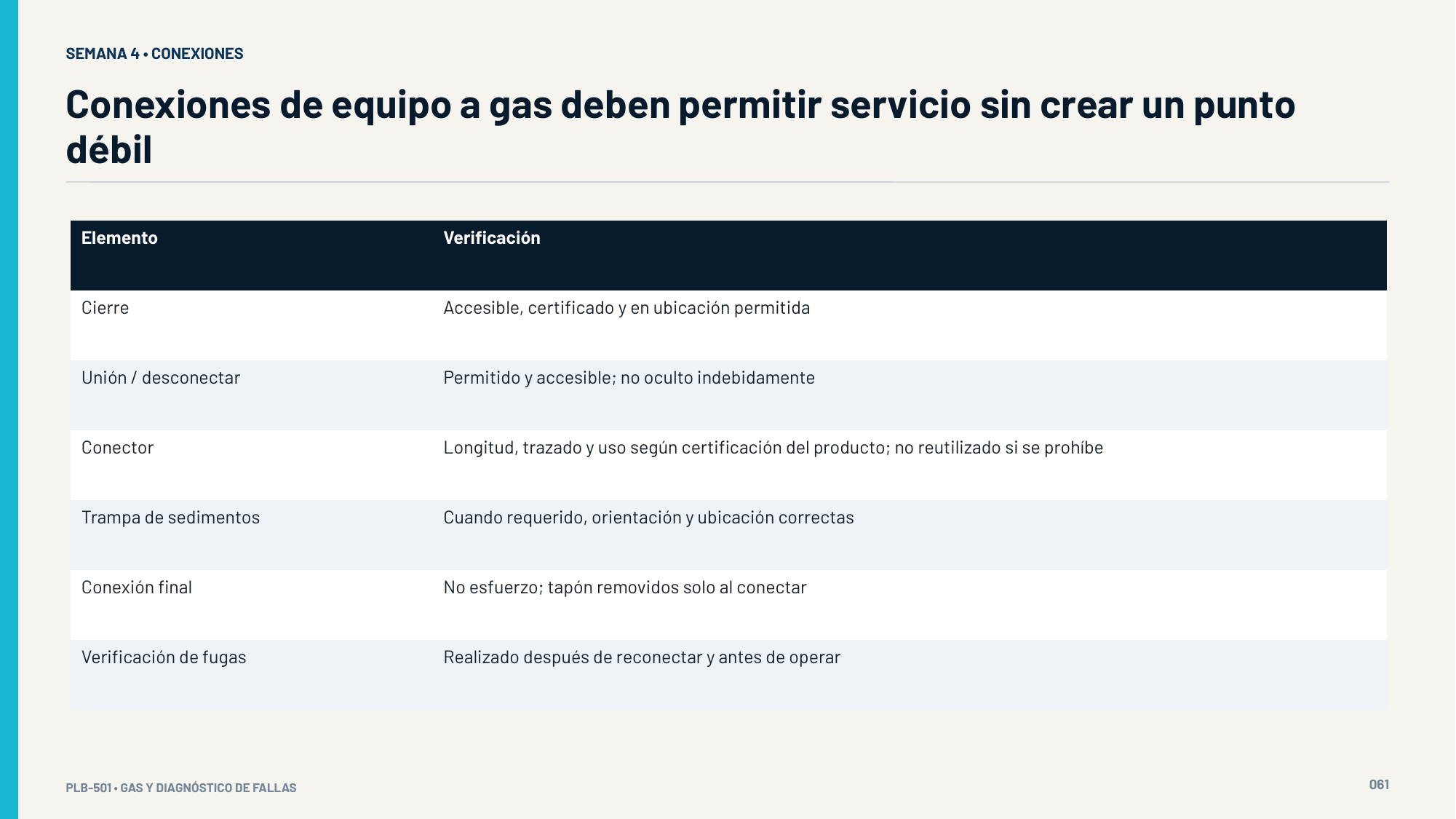

SEMANA 4 • CONEXIONES
Conexiones de equipo a gas deben permitir servicio sin crear un punto débil

| Elemento | Verificación |
| --- | --- |
| Cierre | Accesible, certificado y en ubicación permitida |
| Unión / desconectar | Permitido y accesible; no oculto indebidamente |
| Conector | Longitud, trazado y uso según certificación del producto; no reutilizado si se prohíbe |
| Trampa de sedimentos | Cuando requerido, orientación y ubicación correctas |
| Conexión final | No esfuerzo; tapón removidos solo al conectar |
| Verificación de fugas | Realizado después de reconectar y antes de operar |
061
PLB-501 • GAS Y DIAGNÓSTICO DE FALLAS